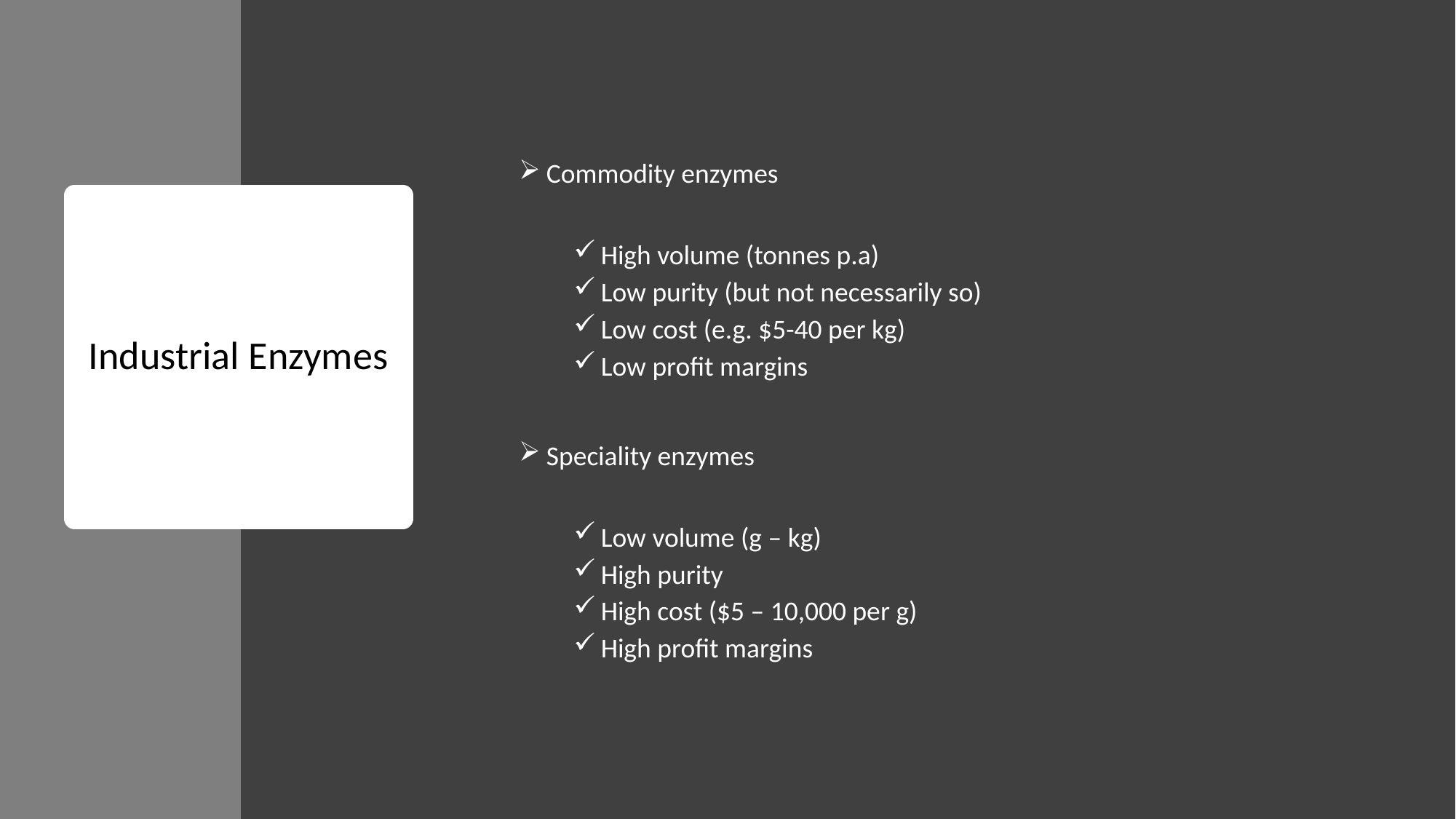

Commodity enzymes

High volume (tonnes p.a)
Low purity (but not necessarily so)
Low cost (e.g. $5-40 per kg)
Low profit margins

Speciality enzymes

Low volume (g – kg)
High purity
High cost ($5 – 10,000 per g)
High profit margins
# Industrial Enzymes